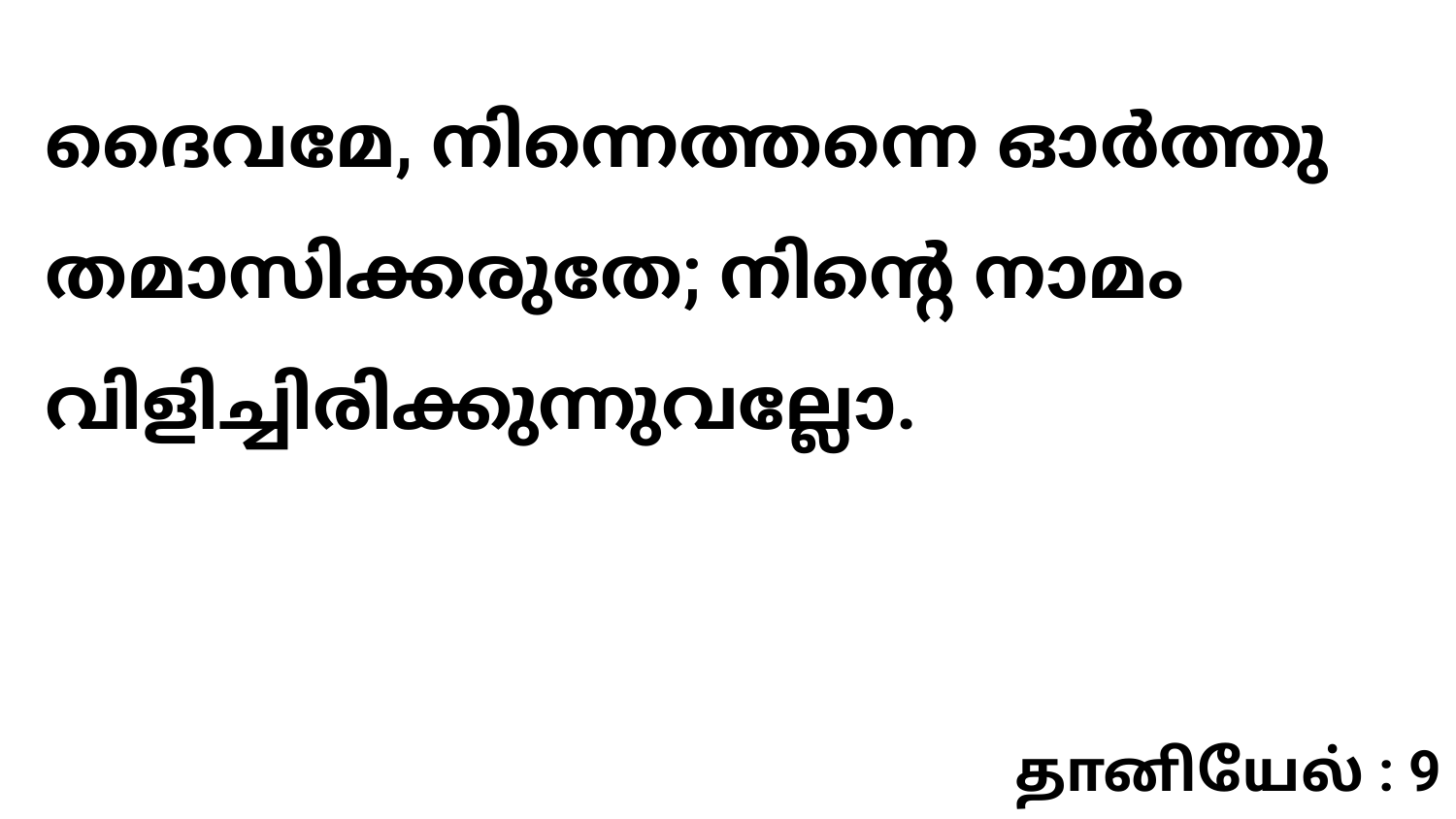

ദൈവമേ, നിന്നെത്തന്നെ ഓർത്തു തമാസിക്കരുതേ; നിന്റെ നാമം വിളിച്ചിരിക്കുന്നുവല്ലോ.
தானியேல் : 9